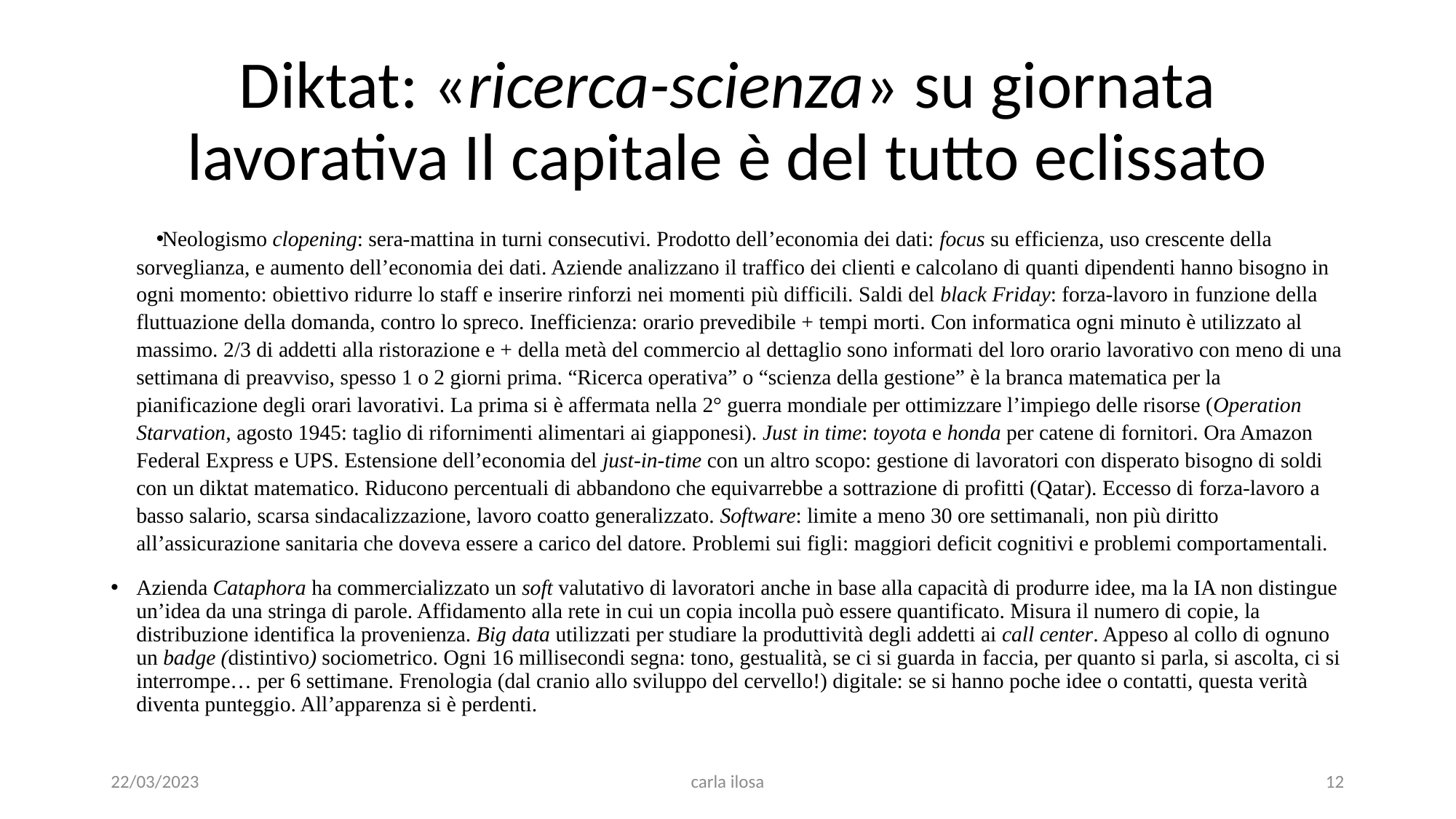

# Diktat: «ricerca-scienza» su giornata lavorativa Il capitale è del tutto eclissato
Neologismo clopening: sera-mattina in turni consecutivi. Prodotto dell’economia dei dati: focus su efficienza, uso crescente della sorveglianza, e aumento dell’economia dei dati. Aziende analizzano il traffico dei clienti e calcolano di quanti dipendenti hanno bisogno in ogni momento: obiettivo ridurre lo staff e inserire rinforzi nei momenti più difficili. Saldi del black Friday: forza-lavoro in funzione della fluttuazione della domanda, contro lo spreco. Inefficienza: orario prevedibile + tempi morti. Con informatica ogni minuto è utilizzato al massimo. 2/3 di addetti alla ristorazione e + della metà del commercio al dettaglio sono informati del loro orario lavorativo con meno di una settimana di preavviso, spesso 1 o 2 giorni prima. “Ricerca operativa” o “scienza della gestione” è la branca matematica per la pianificazione degli orari lavorativi. La prima si è affermata nella 2° guerra mondiale per ottimizzare l’impiego delle risorse (Operation Starvation, agosto 1945: taglio di rifornimenti alimentari ai giapponesi). Just in time: toyota e honda per catene di fornitori. Ora Amazon Federal Express e UPS. Estensione dell’economia del just-in-time con un altro scopo: gestione di lavoratori con disperato bisogno di soldi con un diktat matematico. Riducono percentuali di abbandono che equivarrebbe a sottrazione di profitti (Qatar). Eccesso di forza-lavoro a basso salario, scarsa sindacalizzazione, lavoro coatto generalizzato. Software: limite a meno 30 ore settimanali, non più diritto all’assicurazione sanitaria che doveva essere a carico del datore. Problemi sui figli: maggiori deficit cognitivi e problemi comportamentali.
Azienda Cataphora ha commercializzato un soft valutativo di lavoratori anche in base alla capacità di produrre idee, ma la IA non distingue un’idea da una stringa di parole. Affidamento alla rete in cui un copia incolla può essere quantificato. Misura il numero di copie, la distribuzione identifica la provenienza. Big data utilizzati per studiare la produttività degli addetti ai call center. Appeso al collo di ognuno un badge (distintivo) sociometrico. Ogni 16 millisecondi segna: tono, gestualità, se ci si guarda in faccia, per quanto si parla, si ascolta, ci si interrompe… per 6 settimane. Frenologia (dal cranio allo sviluppo del cervello!) digitale: se si hanno poche idee o contatti, questa verità diventa punteggio. All’apparenza si è perdenti.
22/03/2023
carla ilosa
12